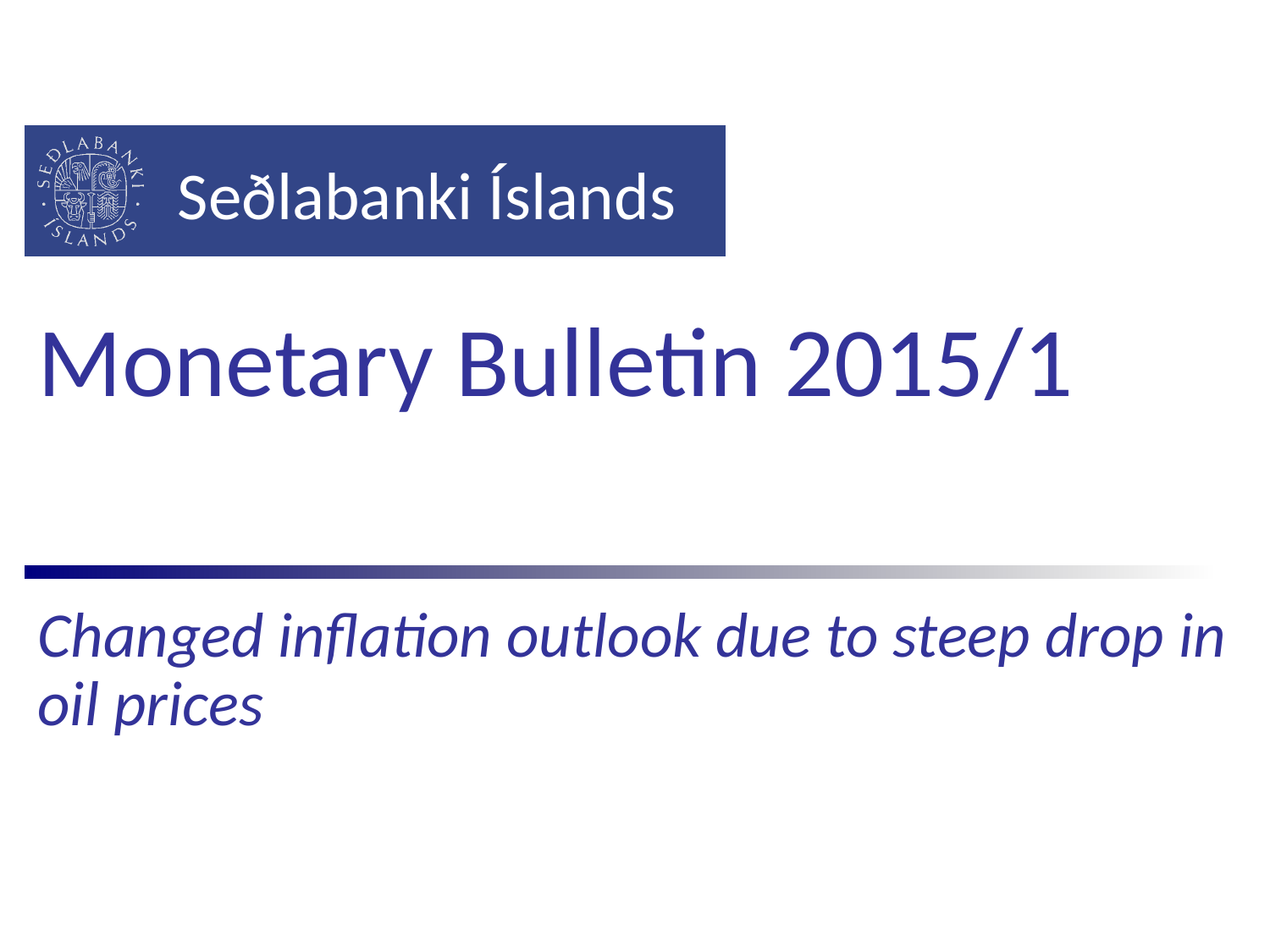

# Monetary Bulletin 2015/1
Changed inflation outlook due to steep drop in oil prices